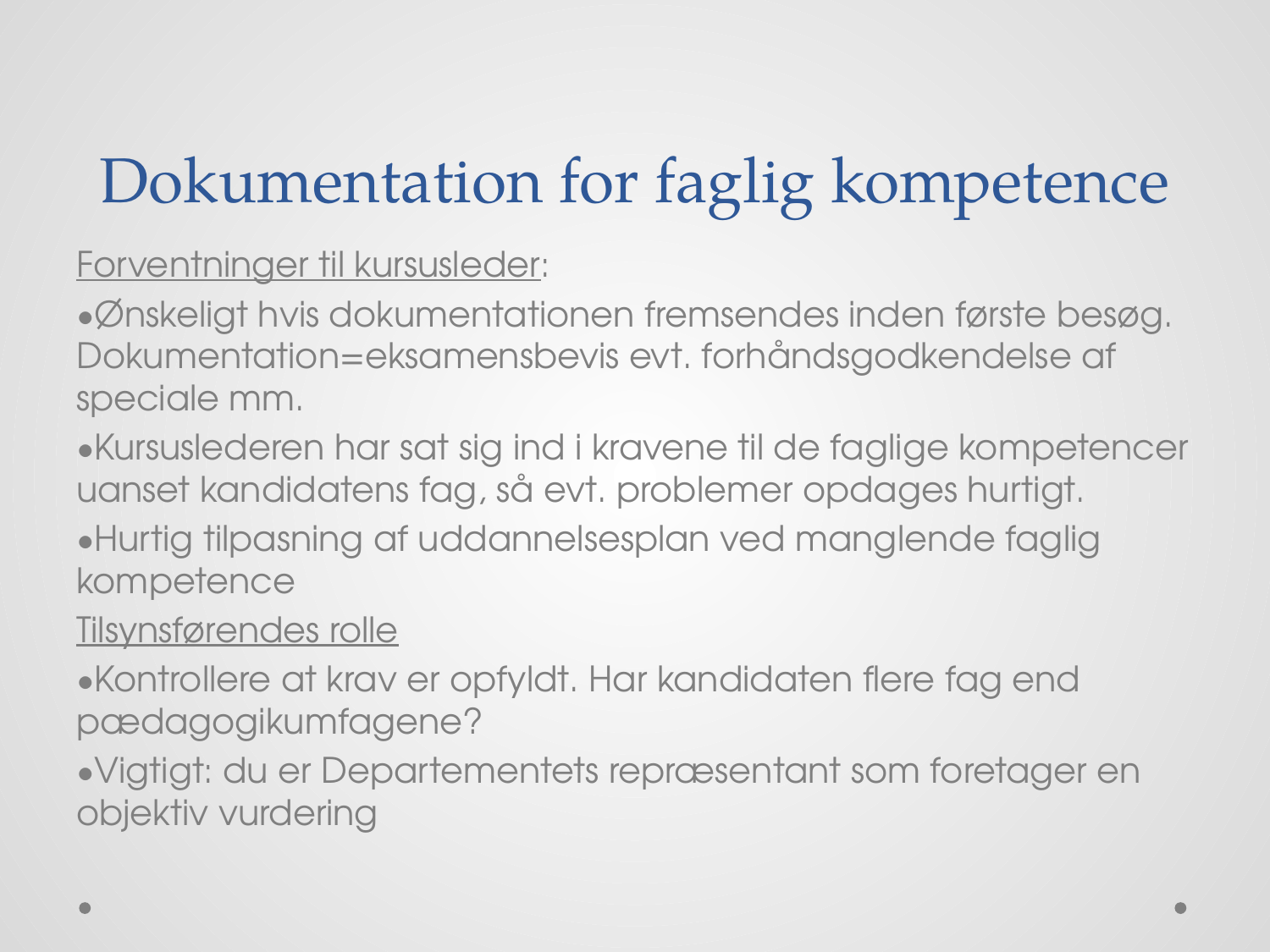

# Dokumentation for faglig kompetence
Forventninger til kursusleder:
•Ønskeligt hvis dokumentationen fremsendes inden første besøg. Dokumentation=eksamensbevis evt. forhåndsgodkendelse af speciale mm.
•Kursuslederen har sat sig ind i kravene til de faglige kompetencer uanset kandidatens fag, så evt. problemer opdages hurtigt.
•Hurtig tilpasning af uddannelsesplan ved manglende faglig kompetence
Tilsynsførendes rolle
•Kontrollere at krav er opfyldt. Har kandidaten flere fag end pædagogikumfagene?
•Vigtigt: du er Departementets repræsentant som foretager en objektiv vurdering